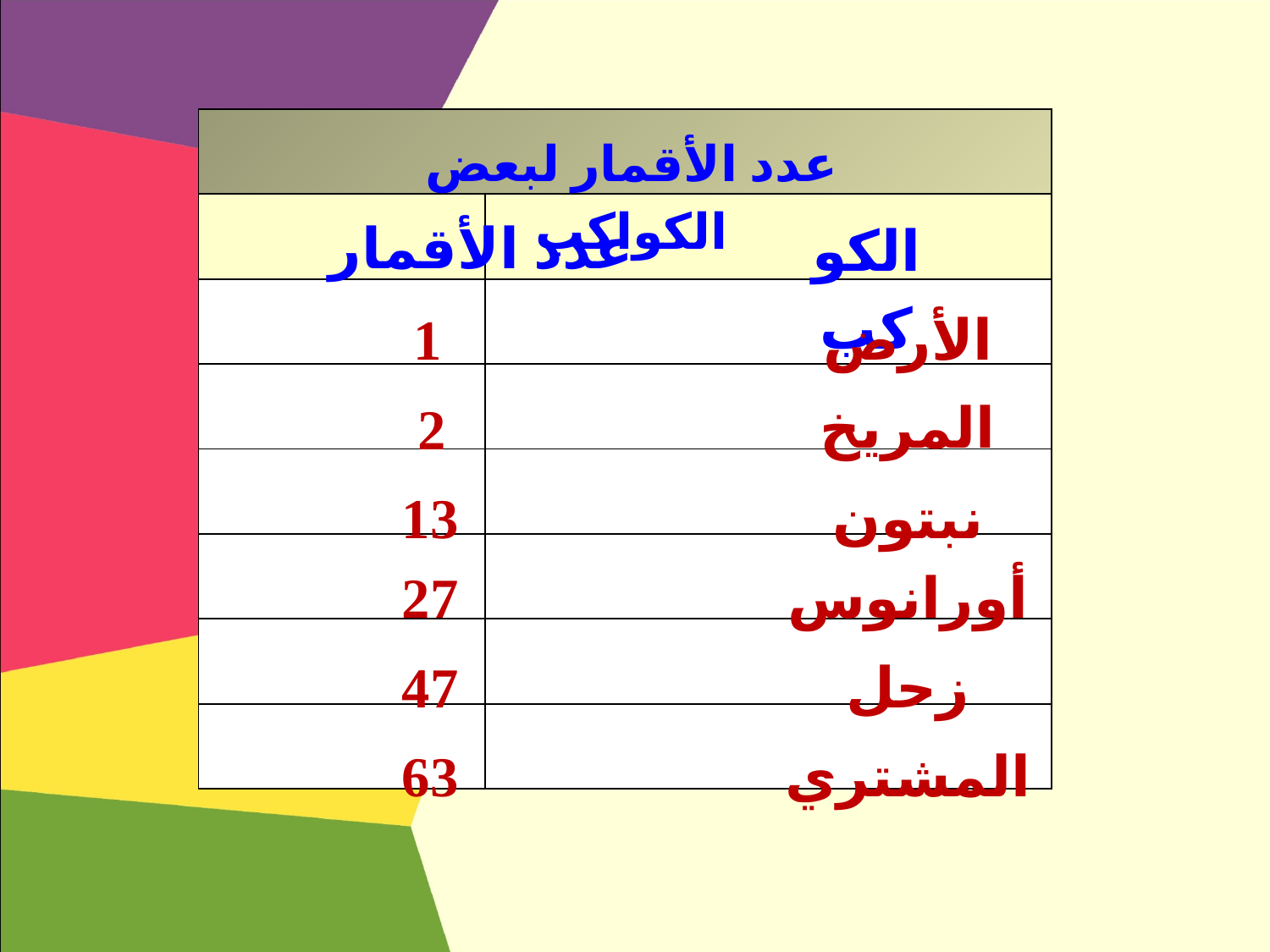

|  |  |
| --- | --- |
|  |  |
|  |  |
|  |  |
|  |  |
|  |  |
|  |  |
|  |  |
عدد الأقمار لبعض الكواكب
عدد الأقمار
الكوكب
1
الأرض
المريخ
2
13
نبتون
27
أورانوس
47
زحل
63
المشتري